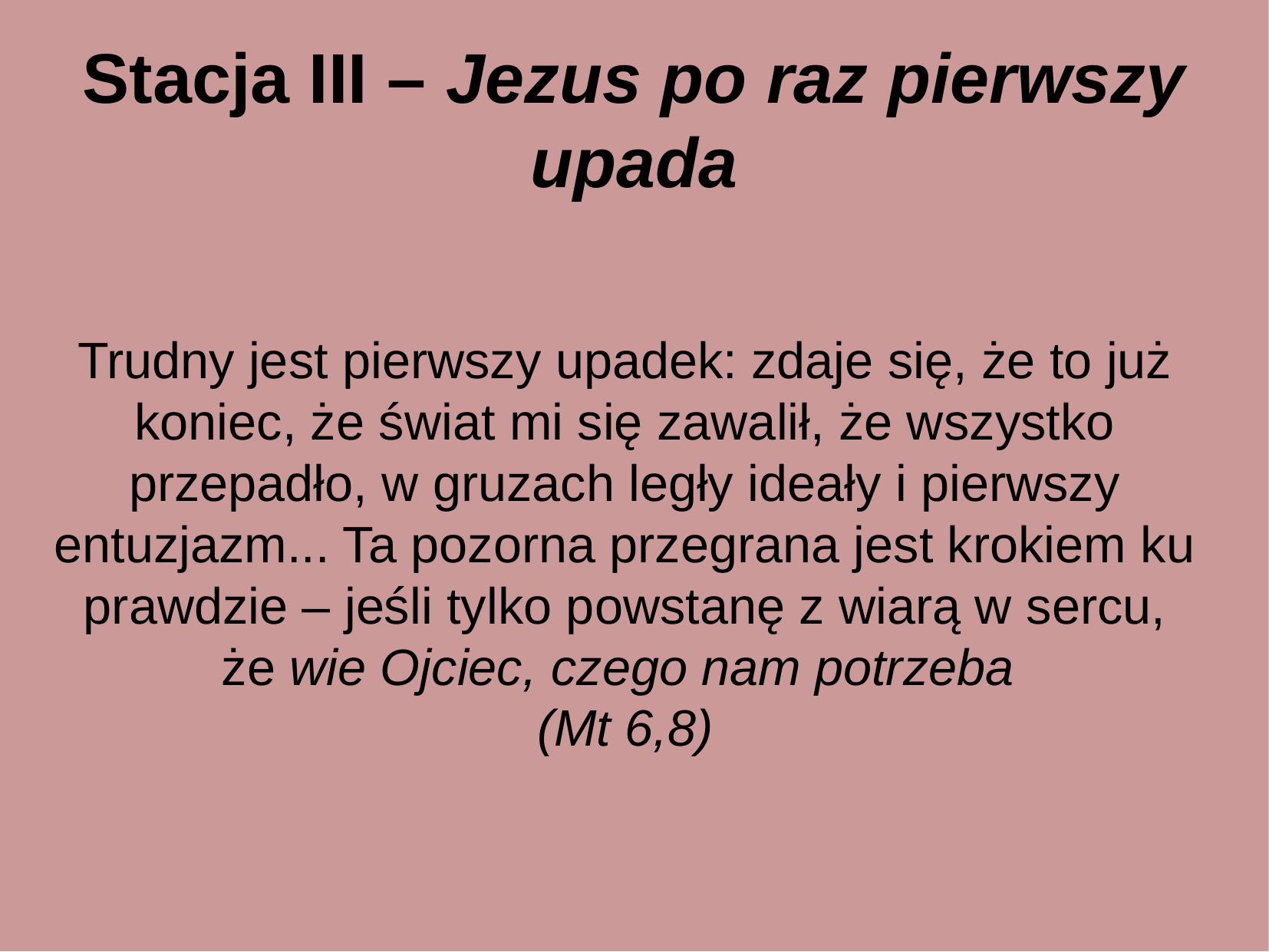

Stacja III – Jezus po raz pierwszy upada
Trudny jest pierwszy upadek: zdaje się, że to już koniec, że świat mi się zawalił, że wszystko przepadło, w gruzach legły ideały i pierwszy entuzjazm... Ta pozorna przegrana jest krokiem ku prawdzie – jeśli tylko powstanę z wiarą w sercu, że wie Ojciec, czego nam potrzeba
(Mt 6,8)